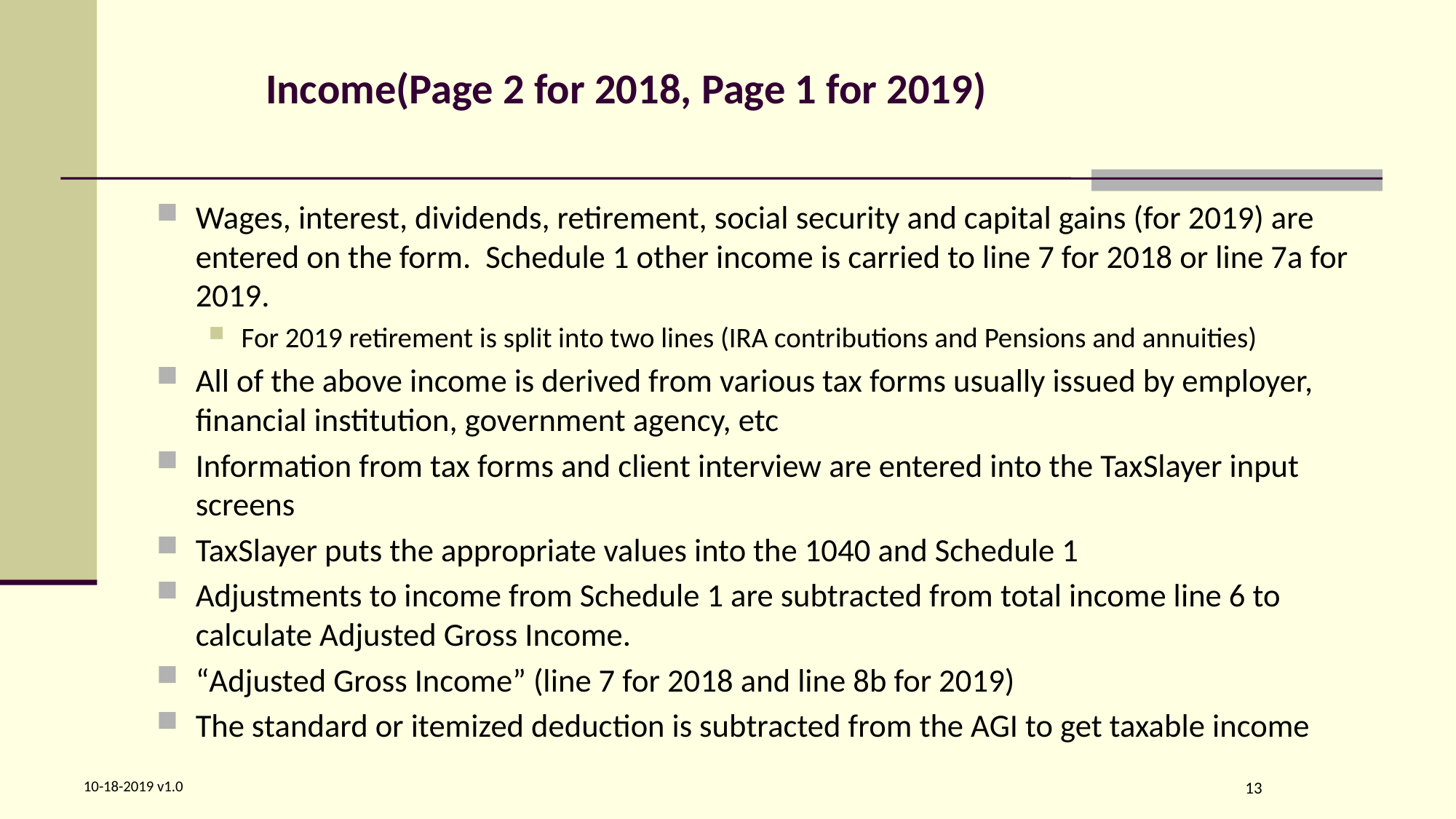

# Income(Page 2 for 2018, Page 1 for 2019)
Wages, interest, dividends, retirement, social security and capital gains (for 2019) are entered on the form.  Schedule 1 other income is carried to line 7 for 2018 or line 7a for 2019.
For 2019 retirement is split into two lines (IRA contributions and Pensions and annuities)
All of the above income is derived from various tax forms usually issued by employer, financial institution, government agency, etc
Information from tax forms and client interview are entered into the TaxSlayer input screens
TaxSlayer puts the appropriate values into the 1040 and Schedule 1
Adjustments to income from Schedule 1 are subtracted from total income line 6 to calculate Adjusted Gross Income.
“Adjusted Gross Income” (line 7 for 2018 and line 8b for 2019)
The standard or itemized deduction is subtracted from the AGI to get taxable income
13
10-18-2019 v1.0